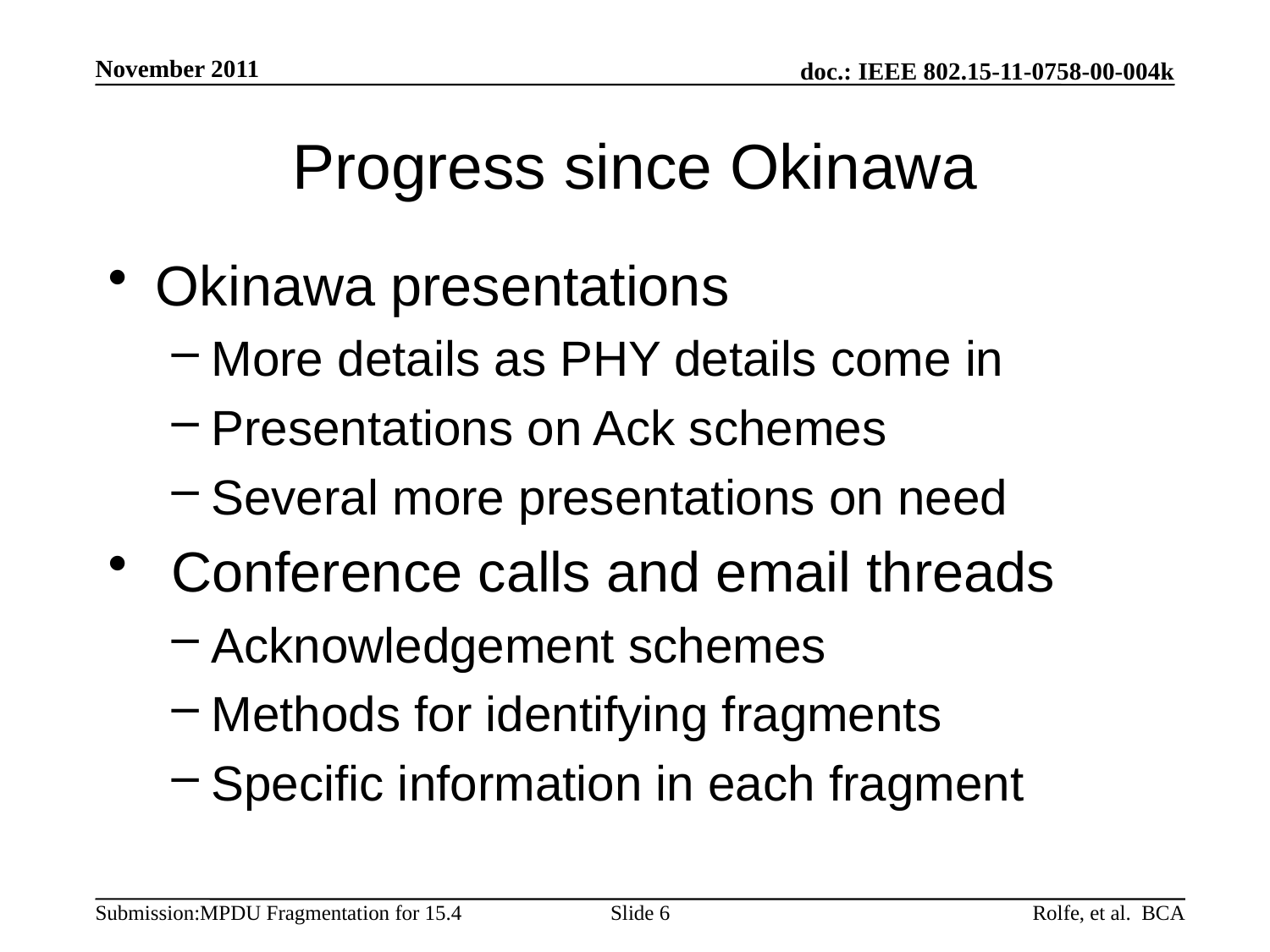

November 2011
# Progress since Okinawa
Okinawa presentations
More details as PHY details come in
Presentations on Ack schemes
Several more presentations on need
 Conference calls and email threads
Acknowledgement schemes
Methods for identifying fragments
Specific information in each fragment
Slide 6
Rolfe, et al.  BCA